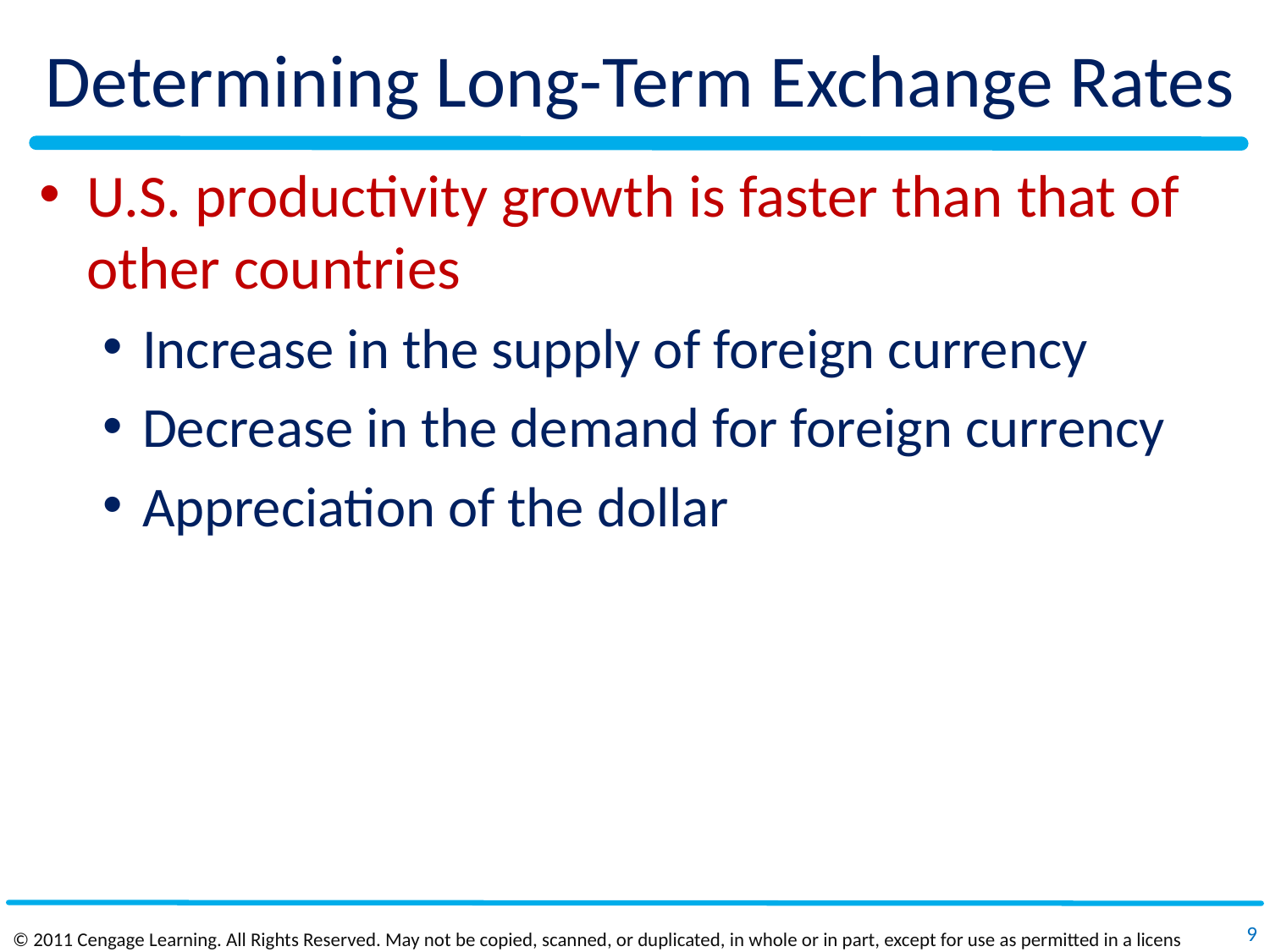

# Determining Long-Term Exchange Rates
U.S. productivity growth is faster than that of other countries
Increase in the supply of foreign currency
Decrease in the demand for foreign currency
Appreciation of the dollar
9
© 2011 Cengage Learning. All Rights Reserved. May not be copied, scanned, or duplicated, in whole or in part, except for use as permitted in a license distributed with a certain product or service or otherwise on a password‐protected website for classroom use